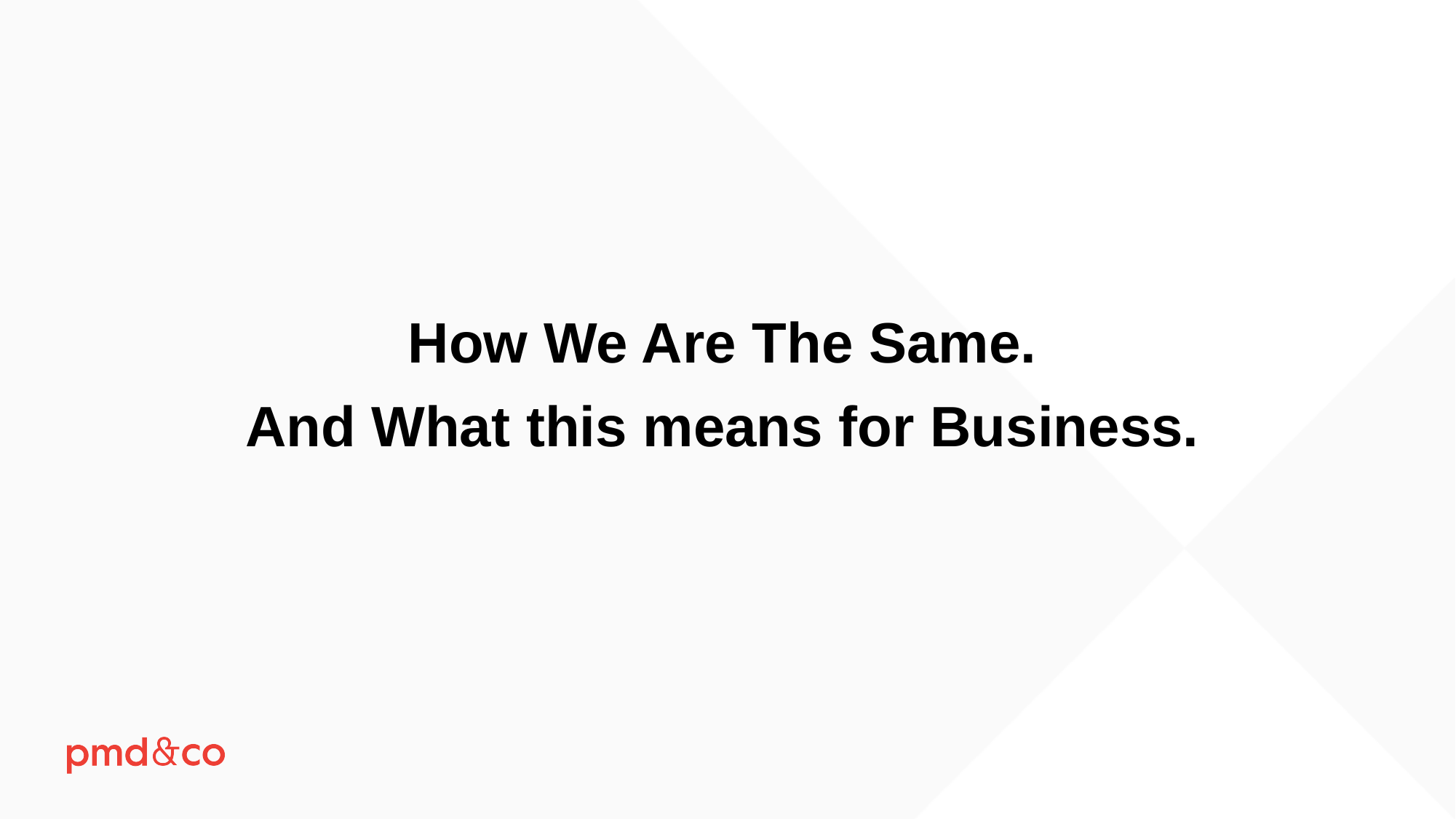

How We Are The Same.
And What this means for Business.